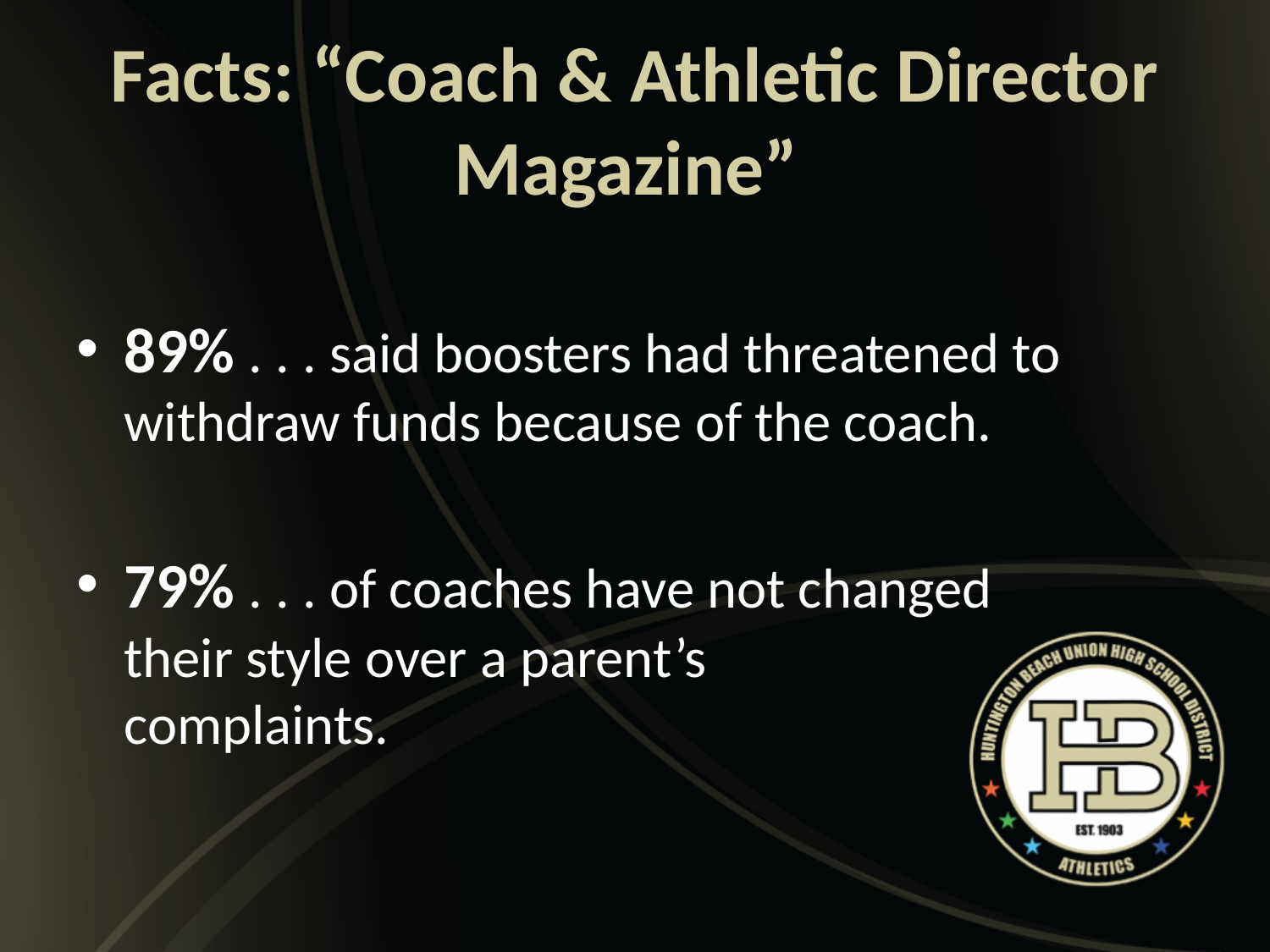

# Facts: “Coach & Athletic Director Magazine”

89% . . . said boosters had threatened to withdraw funds because of the coach.

79% . . . of coaches have not changed               their style over a parent’s                  complaints.